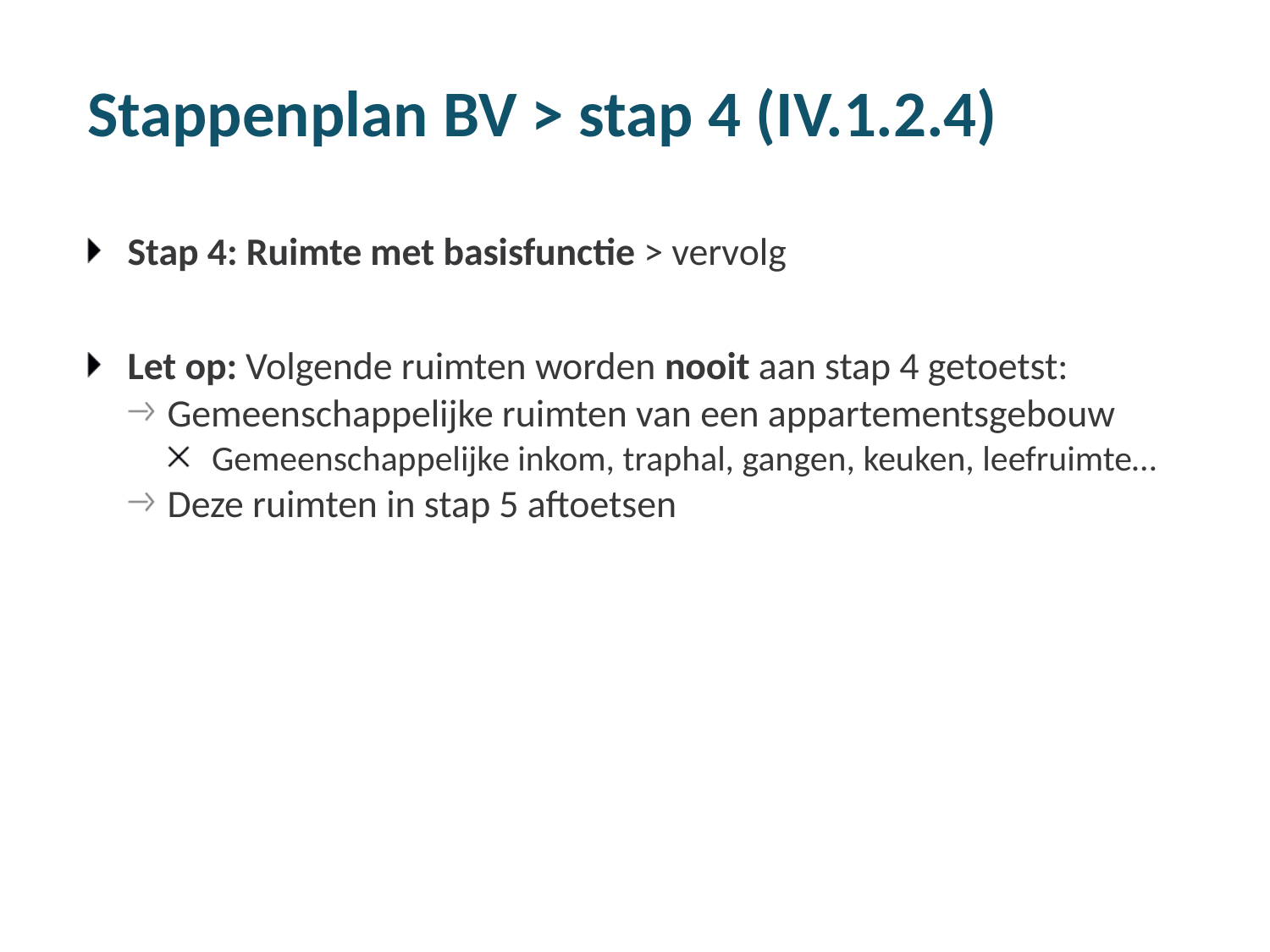

# Stappenplan BV > stap 4 (IV.1.2.4)
Stap 4: Ruimte met basisfunctie > vervolg

Let op: Volgende ruimten worden nooit aan stap 4 getoetst:
Gemeenschappelijke ruimten van een appartementsgebouw
Gemeenschappelijke inkom, traphal, gangen, keuken, leefruimte…
Deze ruimten in stap 5 aftoetsen